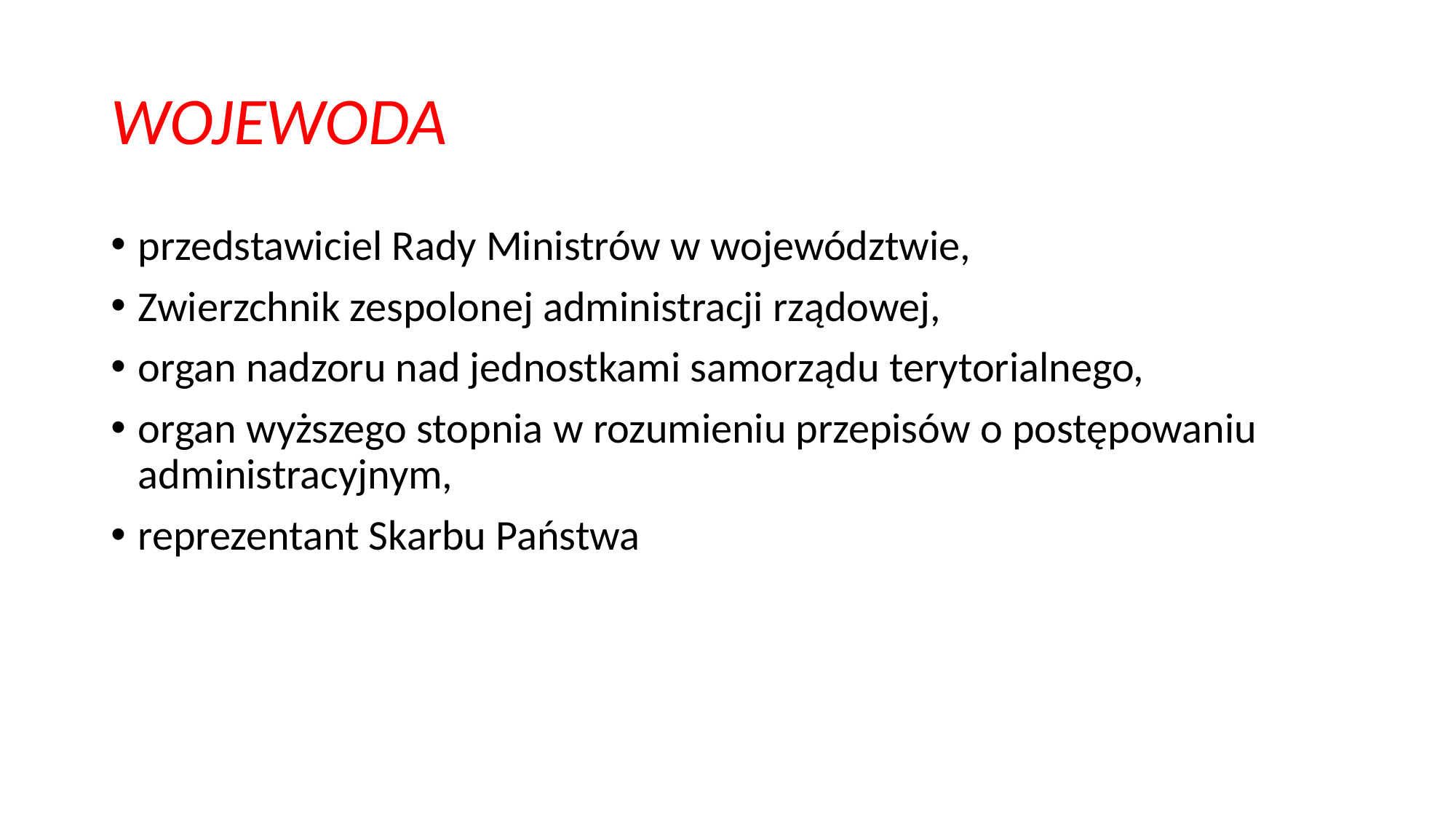

# WOJEWODA
przedstawiciel Rady Ministrów w województwie,
Zwierzchnik zespolonej administracji rządowej,
organ nadzoru nad jednostkami samorządu terytorialnego,
organ wyższego stopnia w rozumieniu przepisów o postępowaniu administracyjnym,
reprezentant Skarbu Państwa